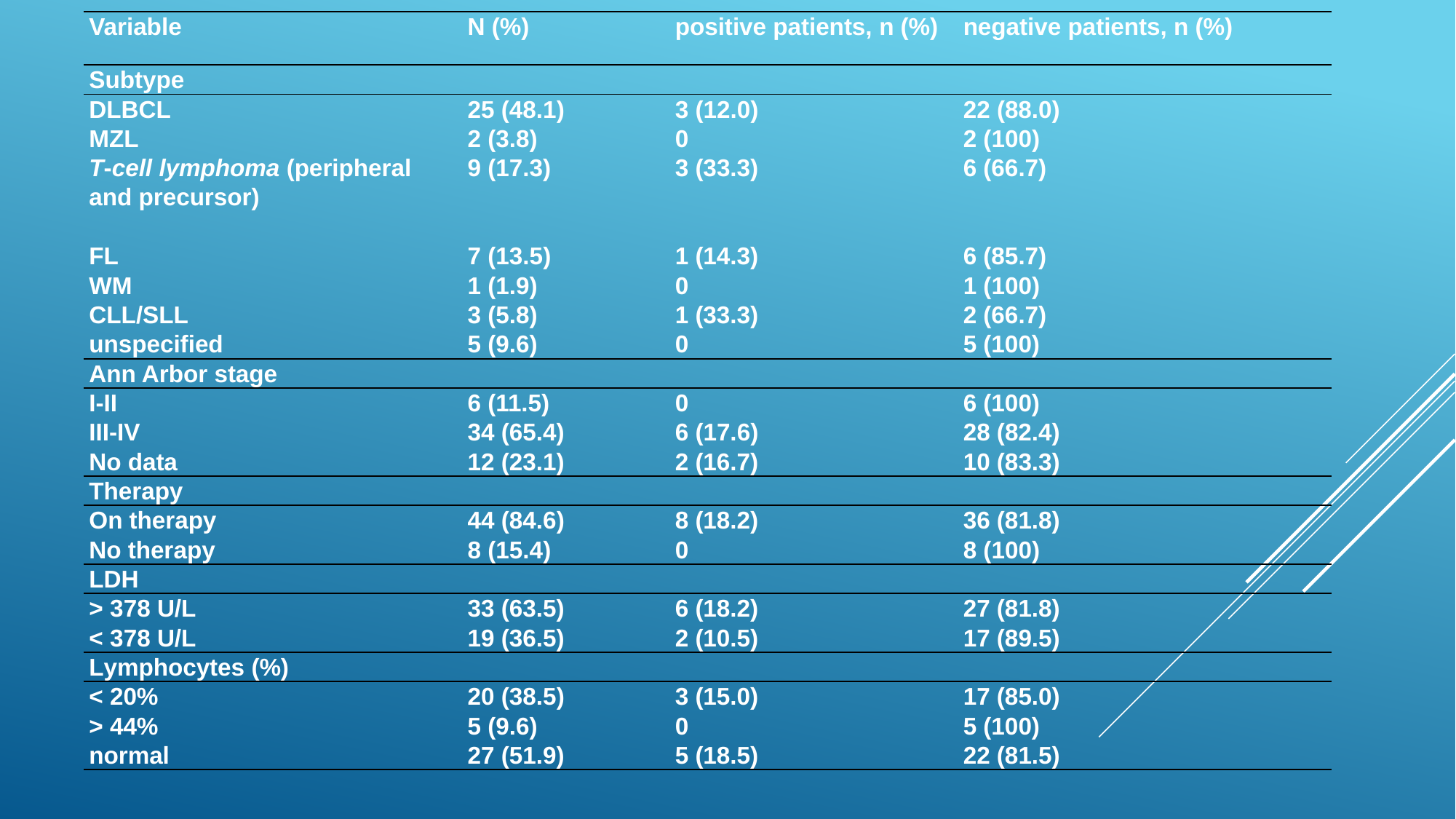

| Variable | N (%) | positive patients, n (%) | negative patients, n (%) |
| --- | --- | --- | --- |
| Subtype |  |  |  |
| DLBCL | 25 (48.1) | 3 (12.0) | 22 (88.0) |
| MZL | 2 (3.8) | 0 | 2 (100) |
| T-cell lymphoma (peripheral and precursor) | 9 (17.3) | 3 (33.3) | 6 (66.7) |
| FL | 7 (13.5) | 1 (14.3) | 6 (85.7) |
| WM | 1 (1.9) | 0 | 1 (100) |
| CLL/SLL | 3 (5.8) | 1 (33.3) | 2 (66.7) |
| unspecified | 5 (9.6) | 0 | 5 (100) |
| Ann Arbor stage |  |  |  |
| I-II | 6 (11.5) | 0 | 6 (100) |
| III-IV | 34 (65.4) | 6 (17.6) | 28 (82.4) |
| No data | 12 (23.1) | 2 (16.7) | 10 (83.3) |
| Therapy |  |  |  |
| On therapy | 44 (84.6) | 8 (18.2) | 36 (81.8) |
| No therapy | 8 (15.4) | 0 | 8 (100) |
| LDH |  |  |  |
| > 378 U/L | 33 (63.5) | 6 (18.2) | 27 (81.8) |
| < 378 U/L | 19 (36.5) | 2 (10.5) | 17 (89.5) |
| Lymphocytes (%) |  |  |  |
| < 20% | 20 (38.5) | 3 (15.0) | 17 (85.0) |
| > 44% | 5 (9.6) | 0 | 5 (100) |
| normal | 27 (51.9) | 5 (18.5) | 22 (81.5) |